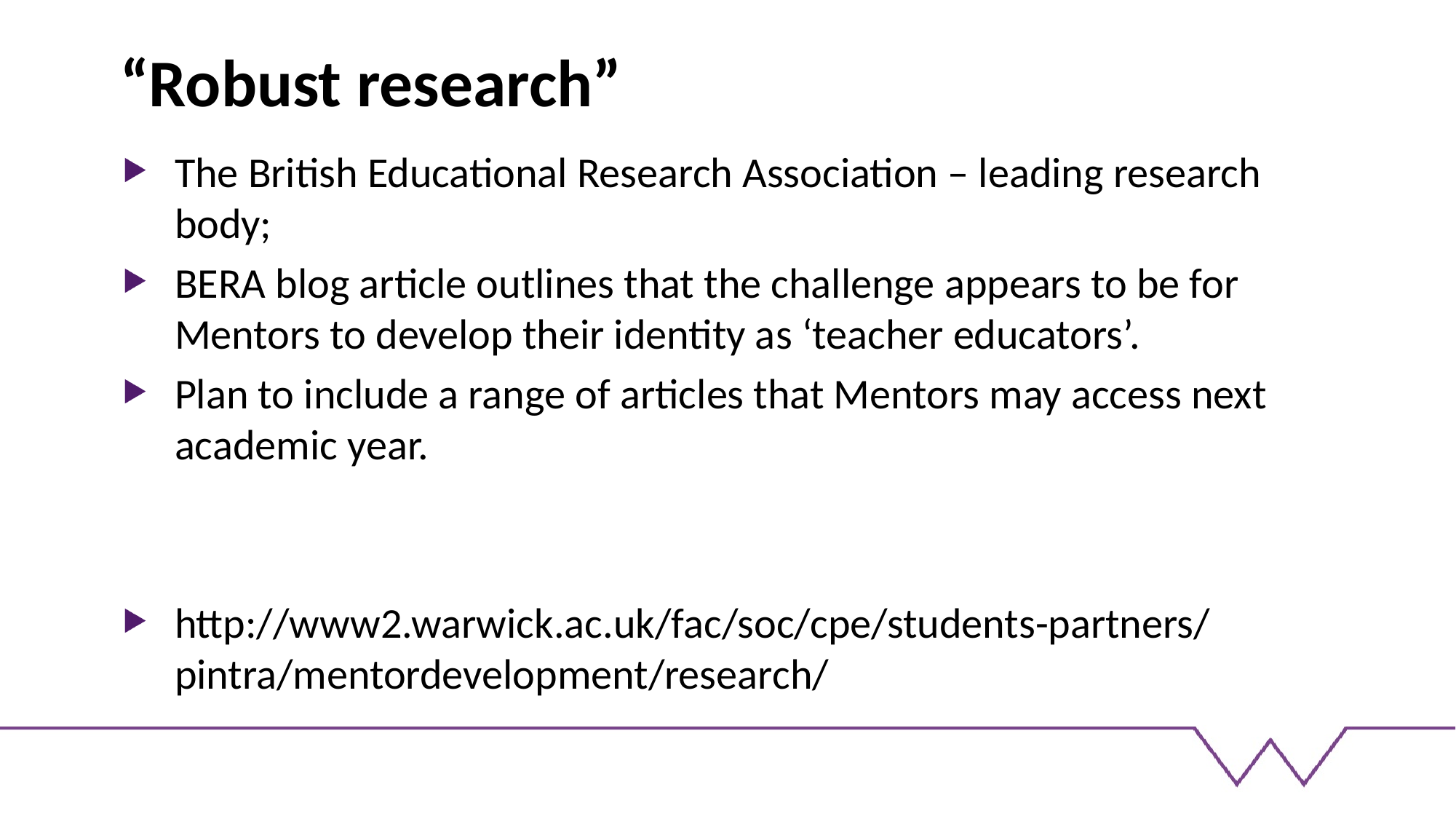

# “Robust research”
The British Educational Research Association – leading research body;
BERA blog article outlines that the challenge appears to be for Mentors to develop their identity as ‘teacher educators’.
Plan to include a range of articles that Mentors may access next academic year.

http://www2.warwick.ac.uk/fac/soc/cpe/students-partners/pintra/mentordevelopment/research/